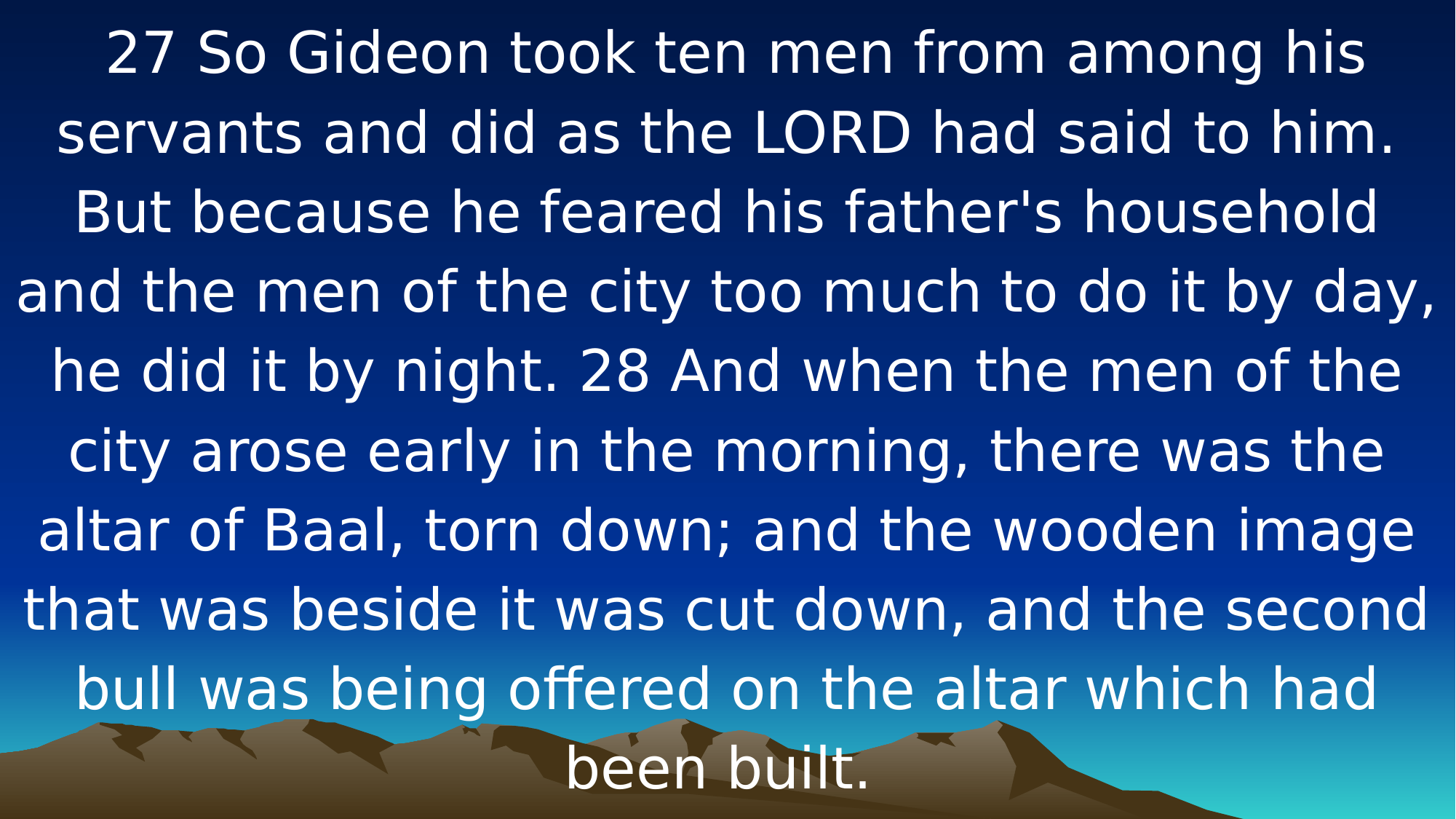

27 So Gideon took ten men from among his servants and did as the LORD had said to him. But because he feared his father's household and the men of the city too much to do it by day, he did it by night. 28 And when the men of the city arose early in the morning, there was the altar of Baal, torn down; and the wooden image that was beside it was cut down, and the second bull was being offered on the altar which had been built.